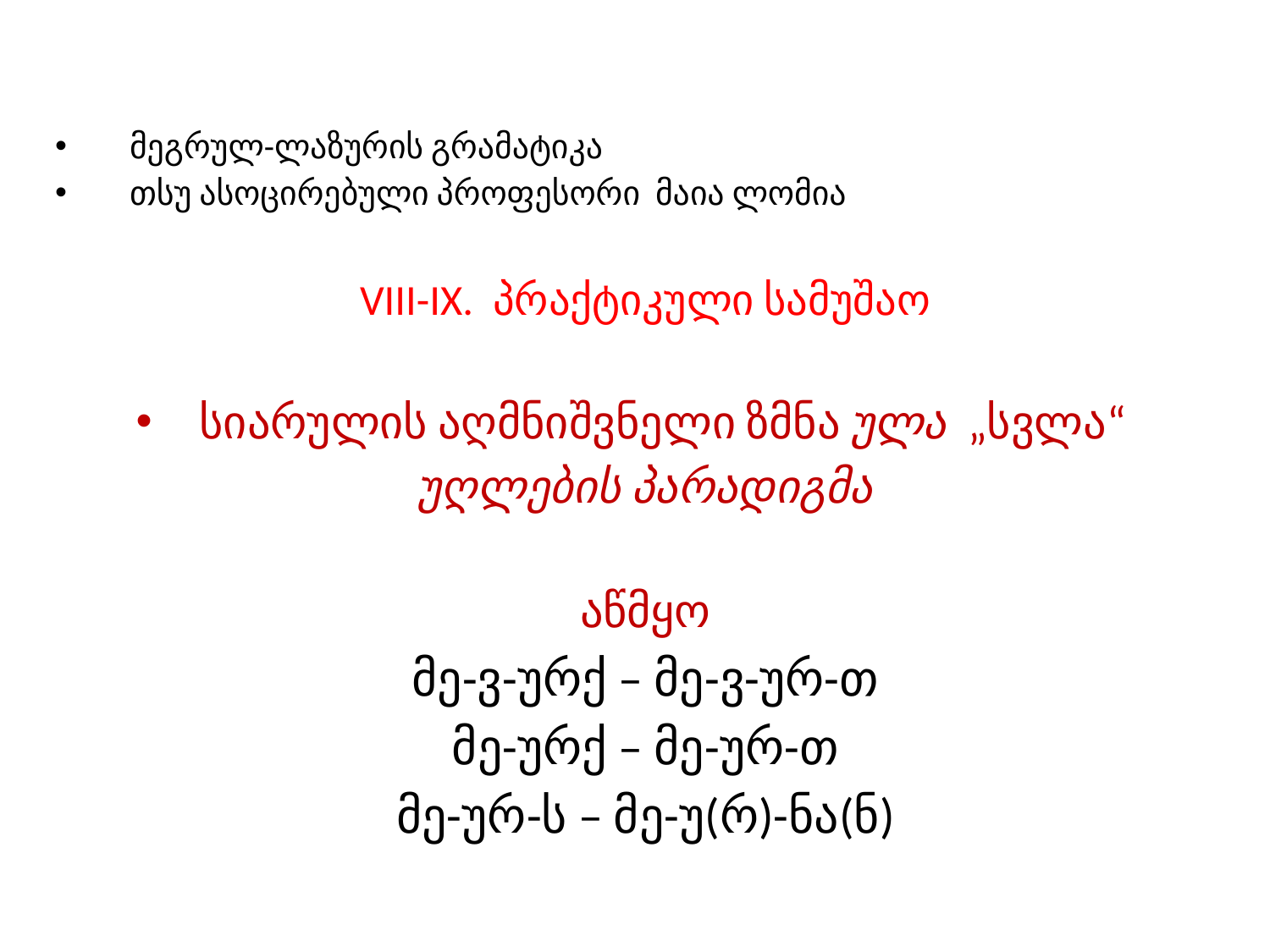

მეგრულ-ლაზურის გრამატიკა
თსუ ასოცირებული პროფესორი  მაია ლომია

VIII-IX.  პრაქტიკული სამუშაო

სიარულის აღმნიშვნელი ზმნა ულა  „სვლა“
უღლების პარადიგმა

აწმყო
მე-ვ-ურქ – მე-ვ-ურ-თ
მე-ურქ – მე-ურ-თ
მე-ურ-ს – მე-უ(რ)-ნა(ნ)